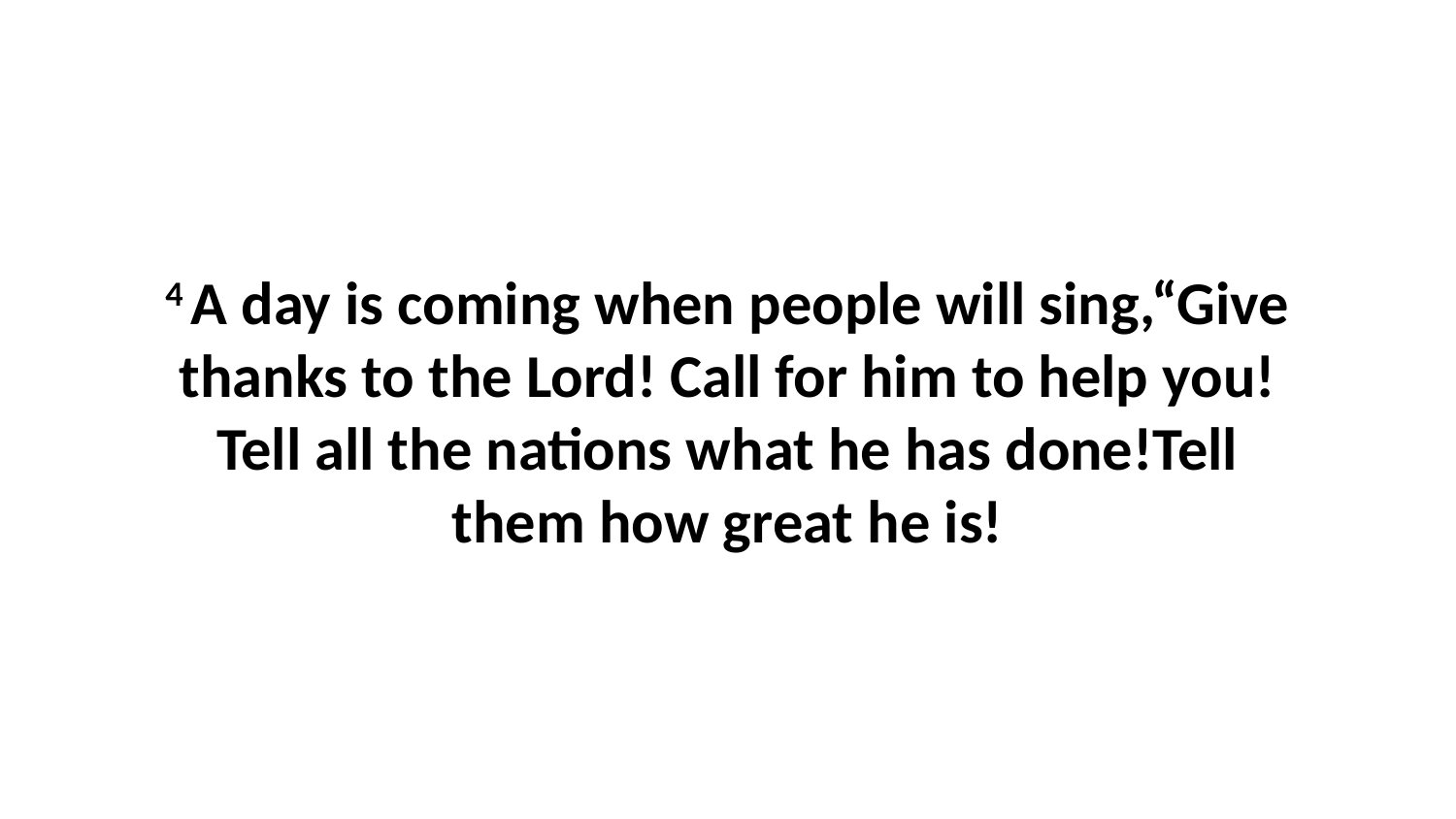

4 A day is coming when people will sing,“Give thanks to the Lord! Call for him to help you!Tell all the nations what he has done!Tell them how great he is!